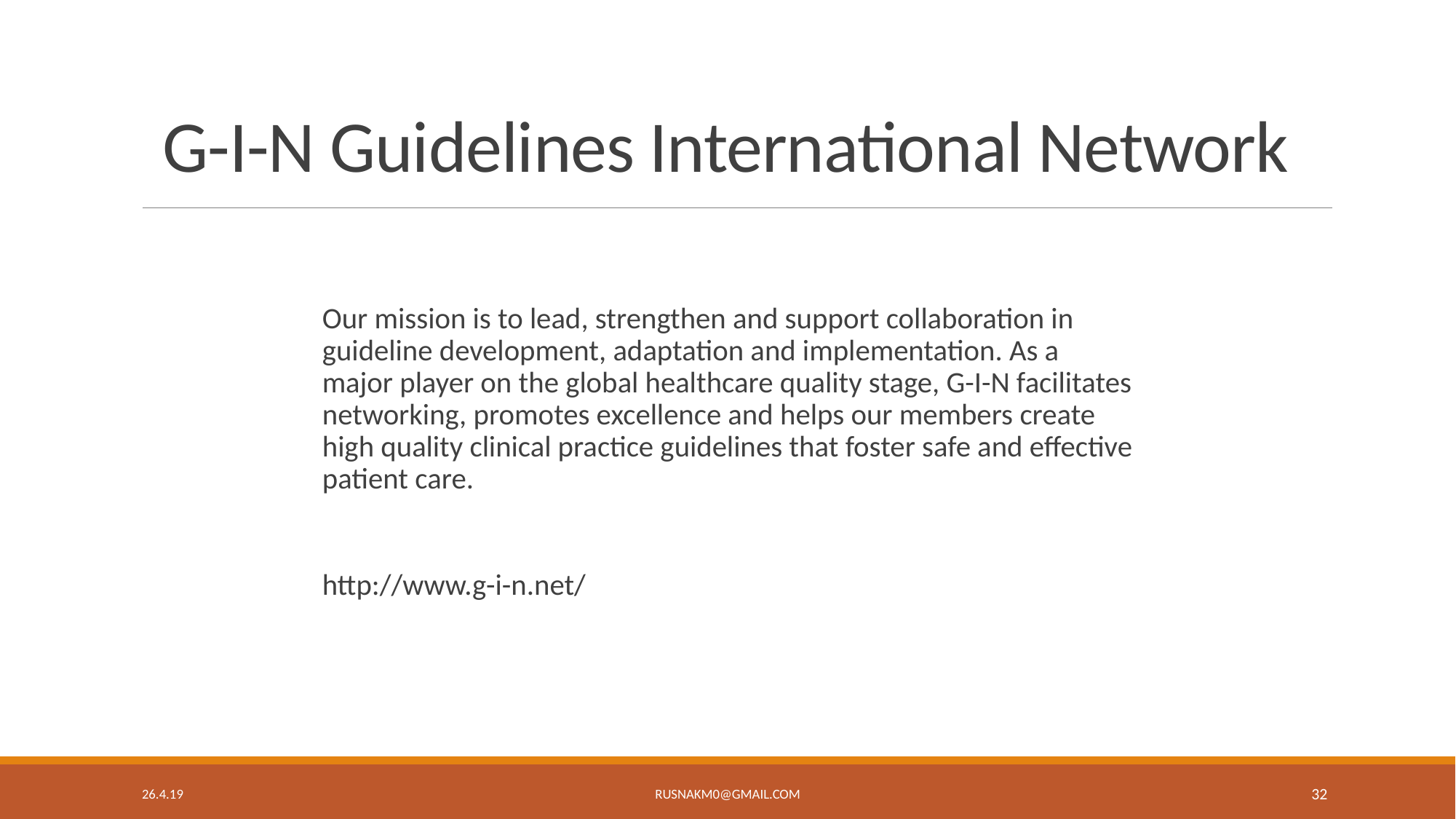

# G-I-N Guidelines International Network
Our mission is to lead, strengthen and support collaboration in guideline development, adaptation and implementation. As a major player on the global healthcare quality stage, G-I-N facilitates networking, promotes excellence and helps our members create high quality clinical practice guidelines that foster safe and effective patient care.

http://www.g-i-n.net/
26.4.19
rusnakm0@gmail.com
32